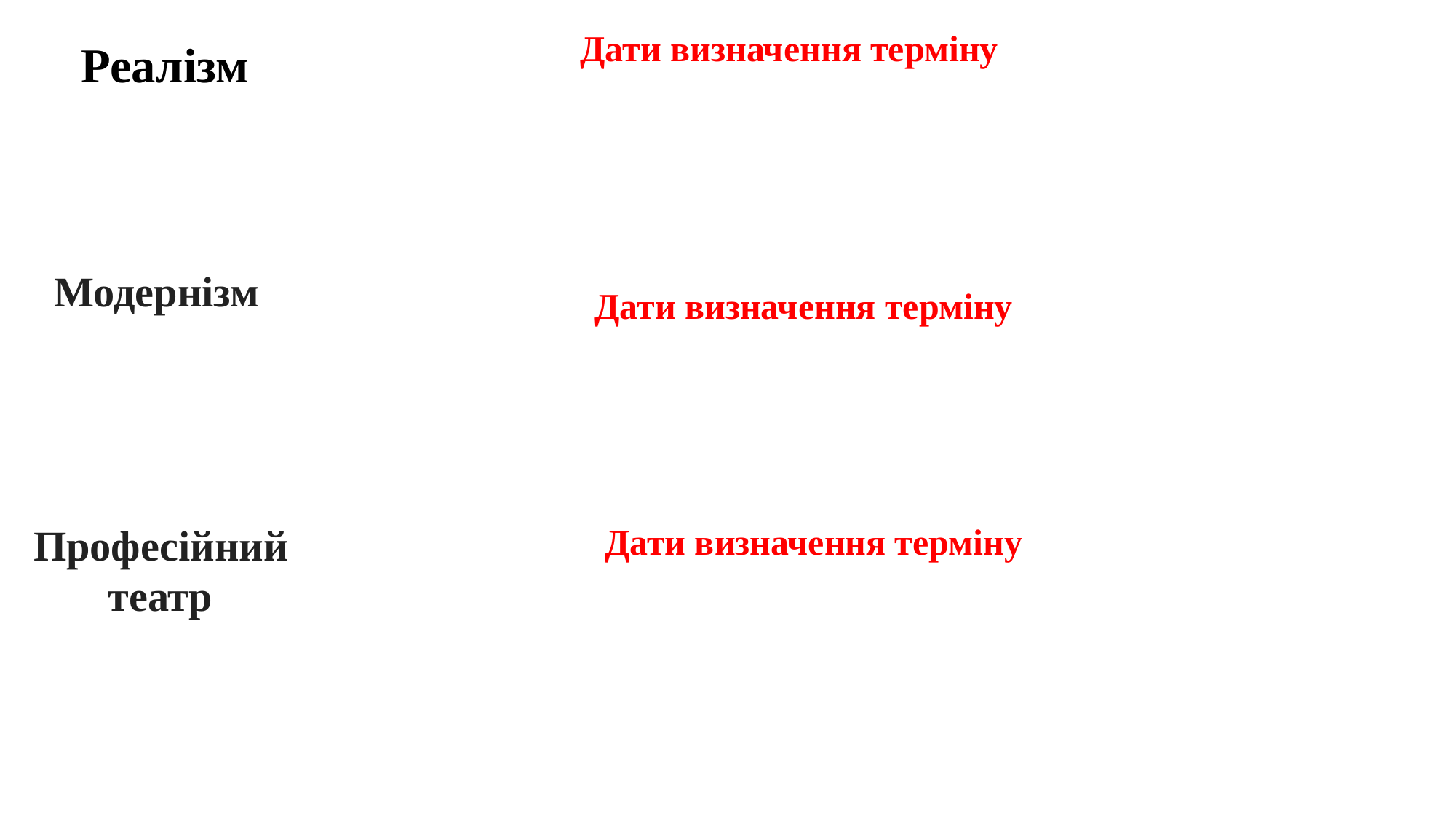

Дати визначення терміну
Реалізм

Модернізм
Дати визначення терміну
Професійний театр
Дати визначення терміну